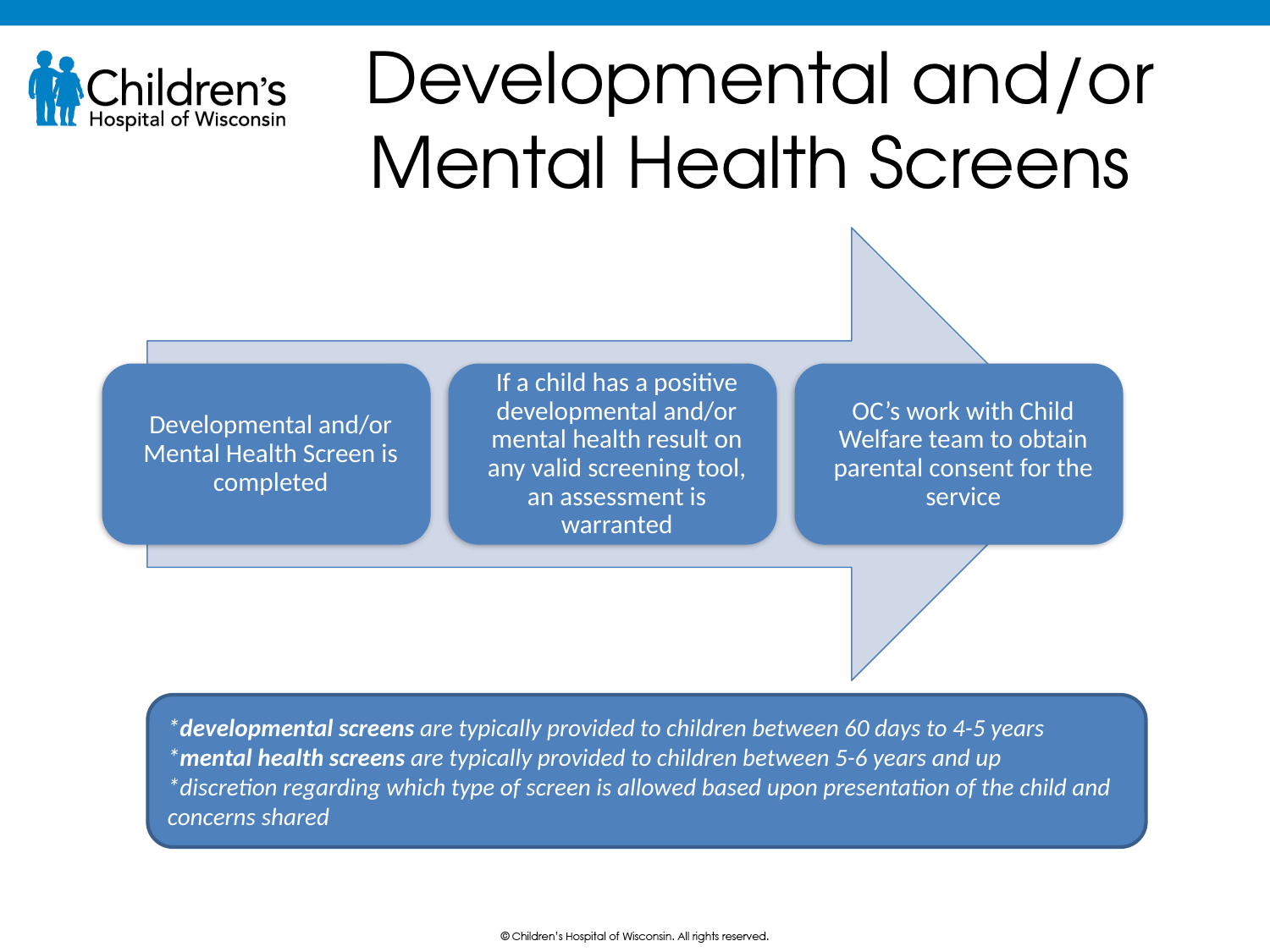

# Developmental and/or Mental Health Screens
Developmental and/or Mental Health Screen is completed
If a child has a positive developmental and/or mental health result on any valid screening tool, an assessment is warranted
OC’s work with Child Welfare team to obtain parental consent for the service
*developmental screens are typically provided to children between 60 days to 4-5 years
*mental health screens are typically provided to children between 5-6 years and up
*discretion regarding which type of screen is allowed based upon presentation of the child and concerns shared